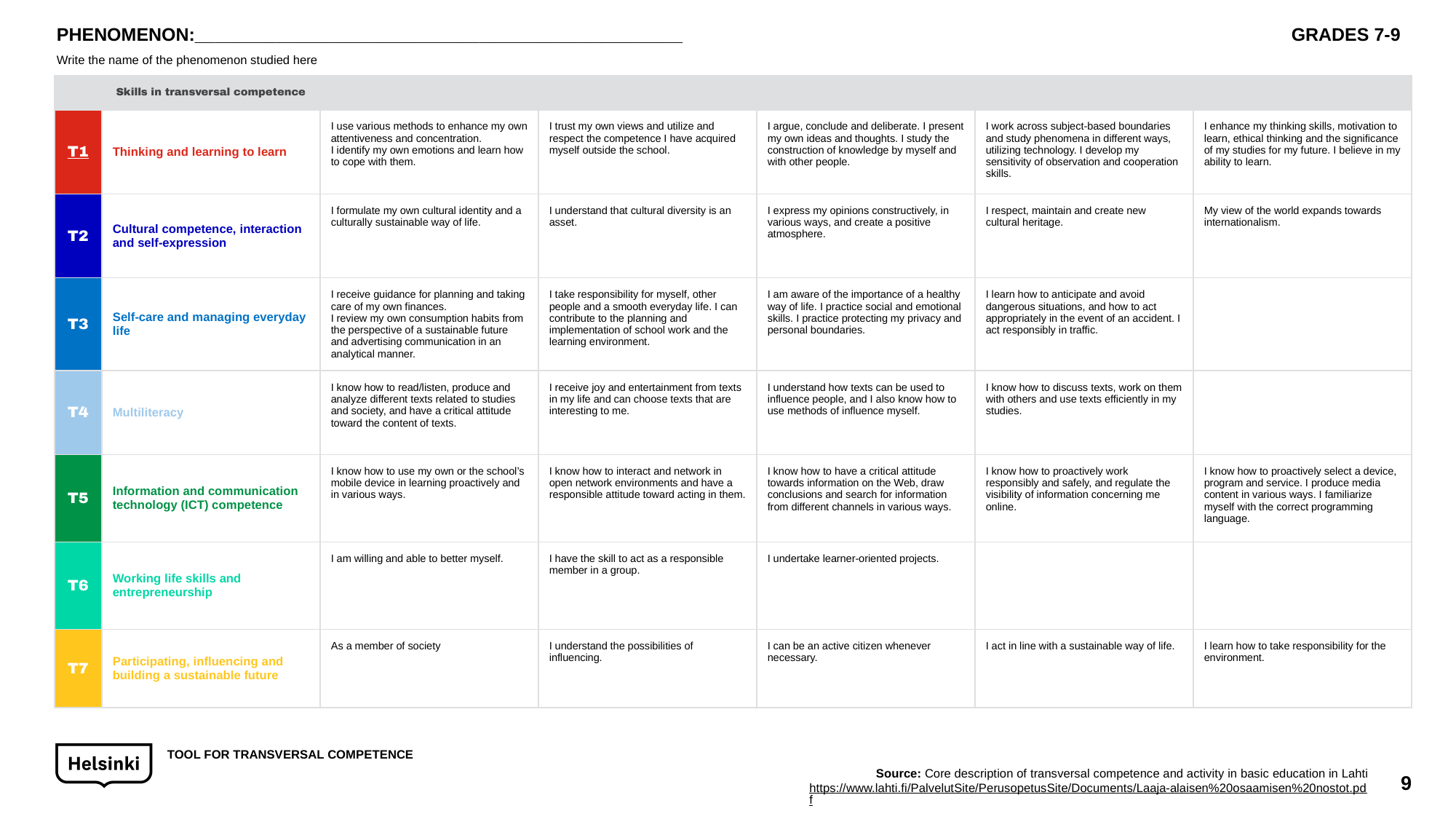

PHENOMENON:________________________________________________
Write the name of the phenomenon studied here
GRADES 7-9
|  | Skills in transversal competence |  |  |  |  |  |
| --- | --- | --- | --- | --- | --- | --- |
| T1 | Thinking and learning to learn | I use various methods to enhance my own attentiveness and concentration. I identify my own emotions and learn how to cope with them. | I trust my own views and utilize and respect the competence I have acquired myself outside the school. | I argue, conclude and deliberate. I present my own ideas and thoughts. I study the construction of knowledge by myself and with other people. | I work across subject-based boundaries and study phenomena in different ways, utilizing technology. I develop my sensitivity of observation and cooperation skills. | I enhance my thinking skills, motivation to learn, ethical thinking and the significance of my studies for my future. I believe in my ability to learn. |
| T2 | Cultural competence, interaction and self-expression | I formulate my own cultural identity and a culturally sustainable way of life. | I understand that cultural diversity is an asset. | I express my opinions constructively, in various ways, and create a positive atmosphere. | I respect, maintain and create new cultural heritage. | My view of the world expands towards internationalism. |
| T3 | Self-care and managing everyday life | I receive guidance for planning and taking care of my own finances. I review my own consumption habits from the perspective of a sustainable future and advertising communication in an analytical manner. | I take responsibility for myself, other people and a smooth everyday life. I can contribute to the planning and implementation of school work and the learning environment. | I am aware of the importance of a healthy way of life. I practice social and emotional skills. I practice protecting my privacy and personal boundaries. | I learn how to anticipate and avoid dangerous situations, and how to act appropriately in the event of an accident. I act responsibly in traffic. |  |
| T4 | Multiliteracy | I know how to read/listen, produce and analyze different texts related to studies and society, and have a critical attitude toward the content of texts. | I receive joy and entertainment from texts in my life and can choose texts that are interesting to me. | I understand how texts can be used to influence people, and I also know how to use methods of influence myself. | I know how to discuss texts, work on them with others and use texts efficiently in my studies. |  |
| T5 | Information and communication technology (ICT) competence | I know how to use my own or the school’s mobile device in learning proactively and in various ways. | I know how to interact and network in open network environments and have a responsible attitude toward acting in them. | I know how to have a critical attitude towards information on the Web, draw conclusions and search for information from different channels in various ways. | I know how to proactively work responsibly and safely, and regulate the visibility of information concerning me online. | I know how to proactively select a device, program and service. I produce media content in various ways. I familiarize myself with the correct programming language. |
| T6 | Working life skills and entrepreneurship | I am willing and able to better myself. | I have the skill to act as a responsible member in a group. | I undertake learner-oriented projects. |  |  |
| T7 | Participating, influencing and building a sustainable future | As a member of society | I understand the possibilities of influencing. | I can be an active citizen whenever necessary. | I act in line with a sustainable way of life. | I learn how to take responsibility for the environment. |
TOOL FOR TRANSVERSAL COMPETENCE

Source: Core description of transversal competence and activity in basic education in Lahti
https://www.lahti.fi/PalvelutSite/PerusopetusSite/Documents/Laaja-alaisen%20osaamisen%20nostot.pdf
9